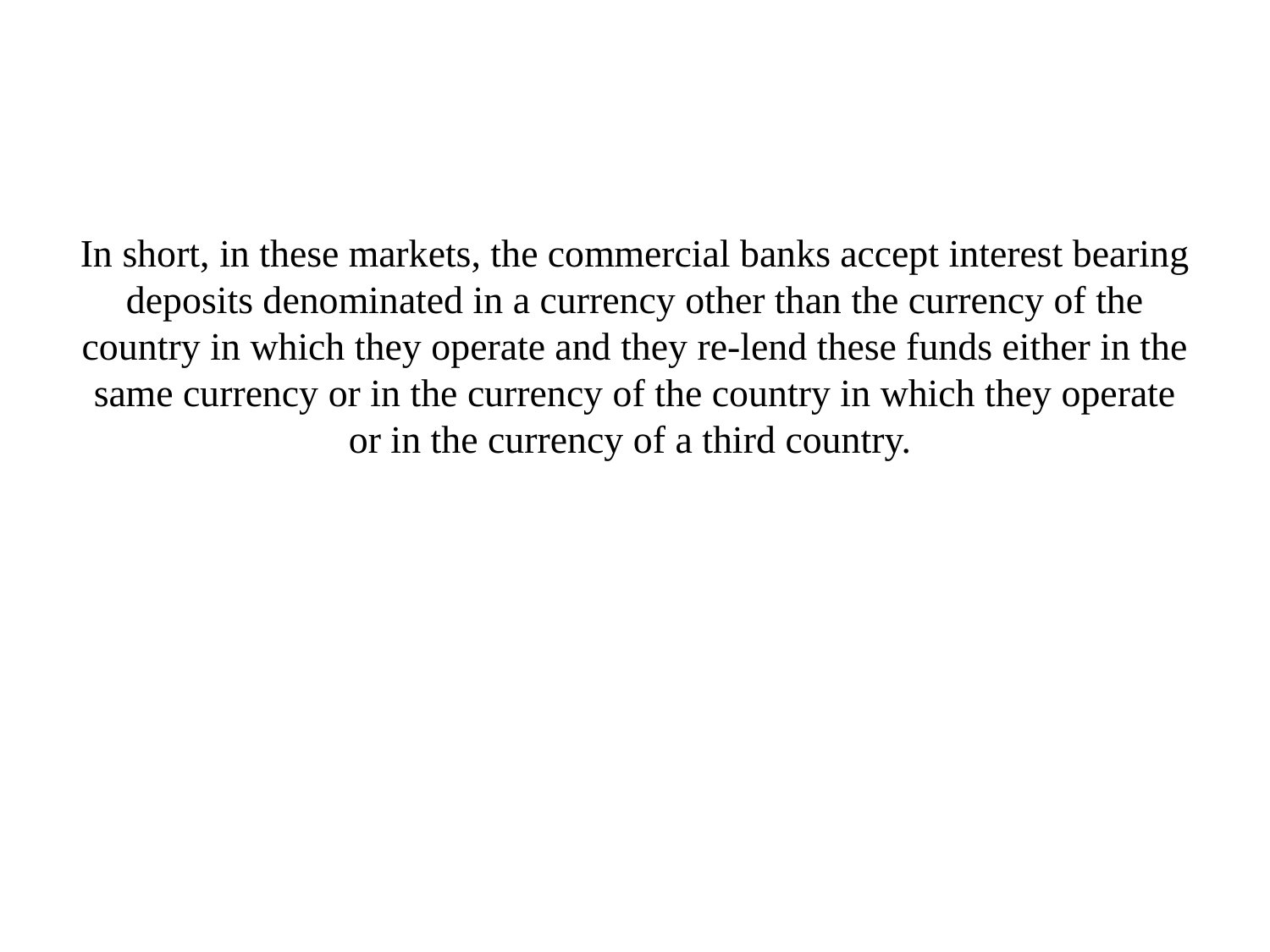

#
In short, in these markets, the commercial banks accept interest bearing deposits denominated in a currency other than the currency of the country in which they operate and they re-lend these funds either in the same currency or in the currency of the country in which they operate or in the currency of a third country.